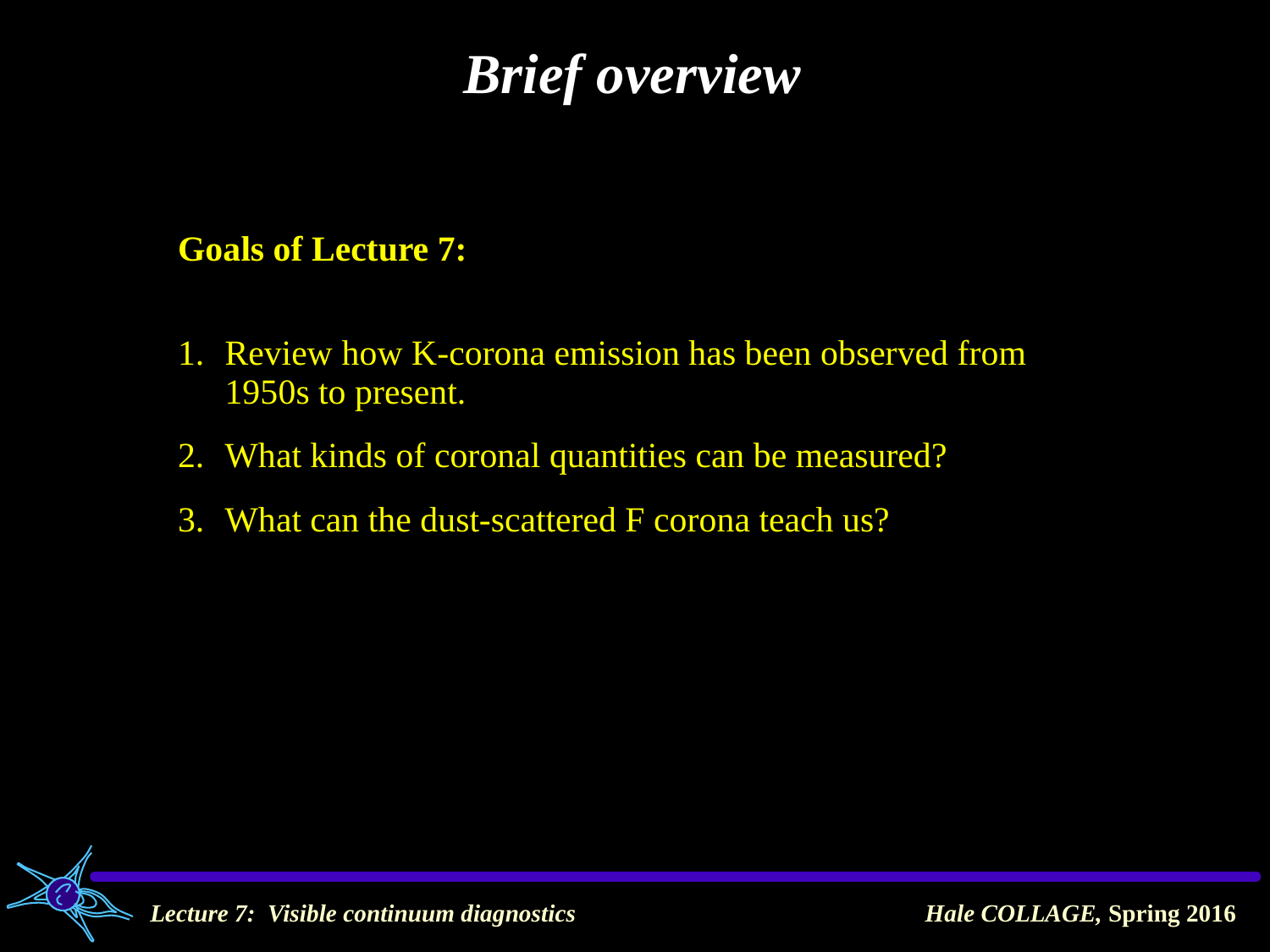

Brief overview
Goals of Lecture 7:

Review how K-corona emission has been observed from 1950s to present.
What kinds of coronal quantities can be measured?
What can the dust-scattered F corona teach us?